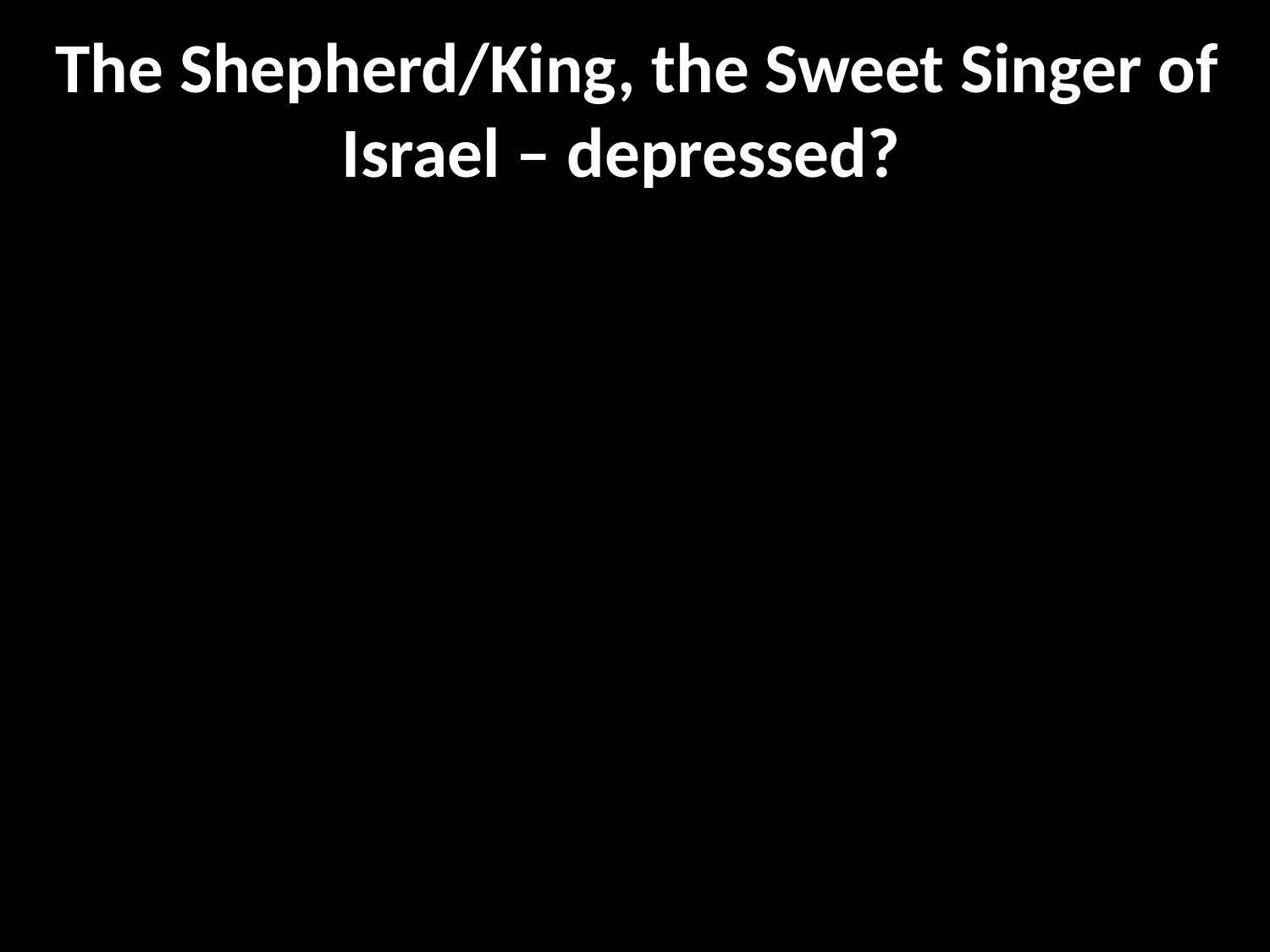

The Shepherd/King, the Sweet Singer of Israel – depressed?